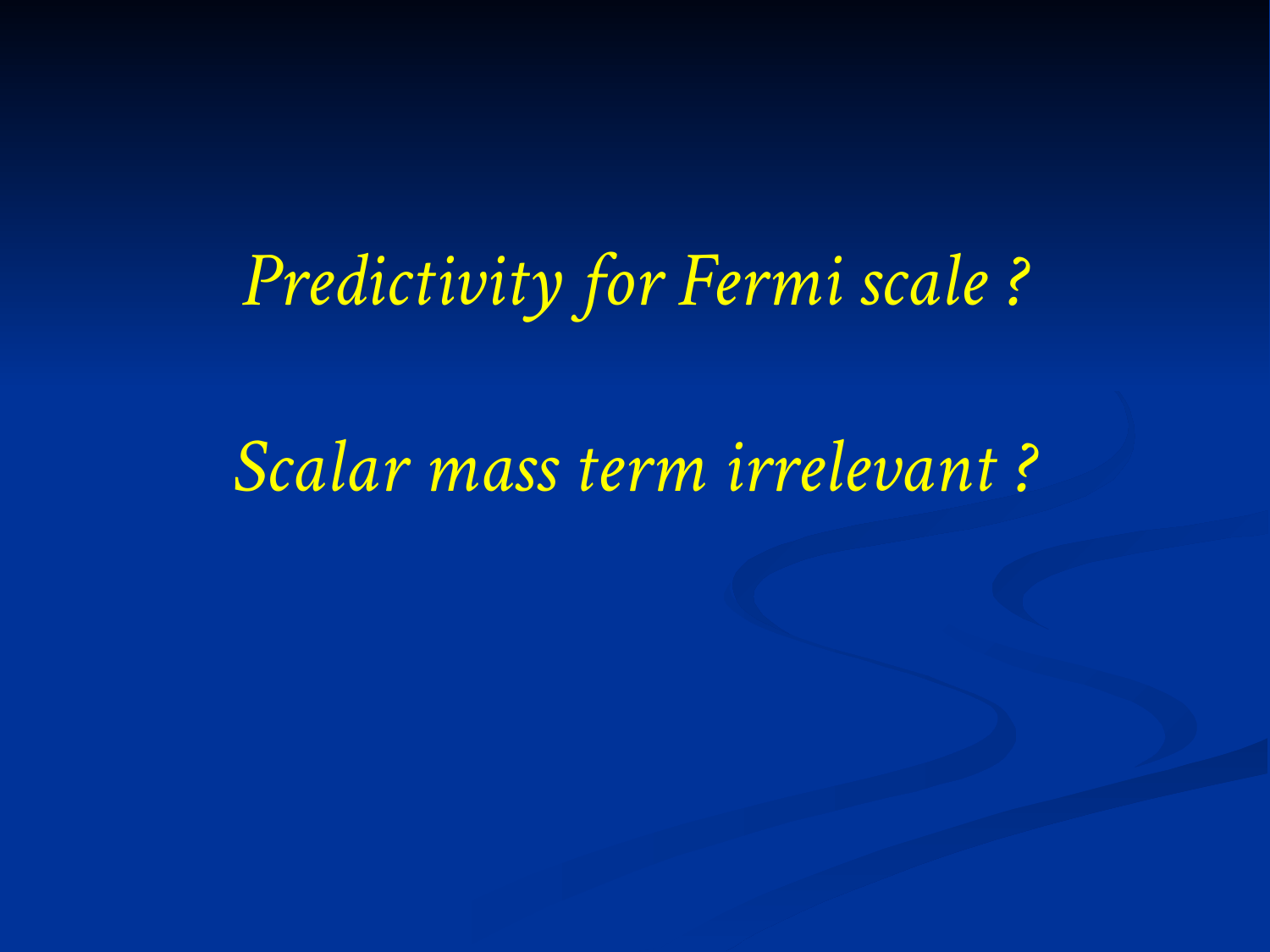

# Predictivity for Fermi scale ? Scalar mass term irrelevant ?